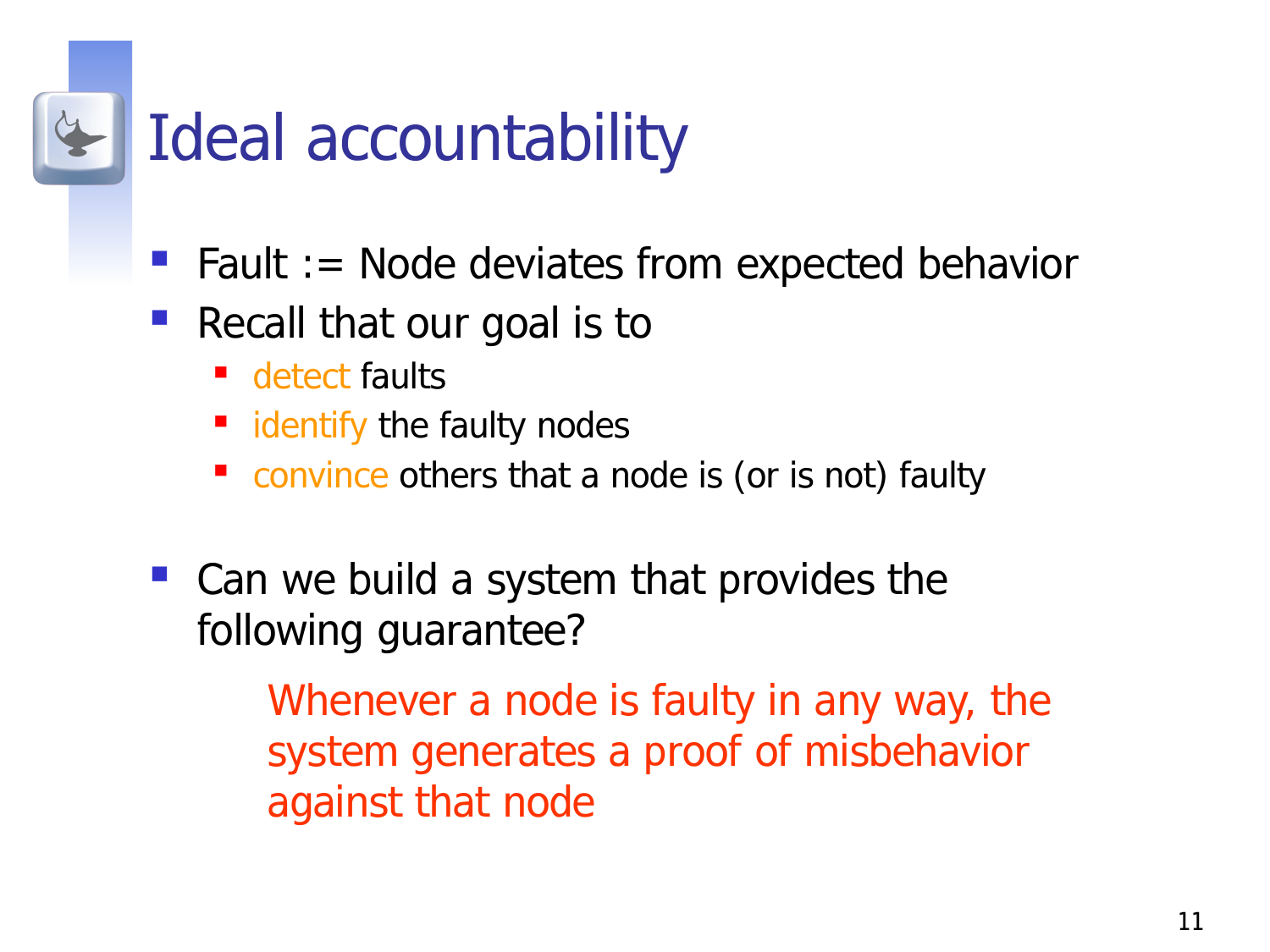

# Ideal accountability
Fault := Node deviates from expected behavior
Recall that our goal is to
detect faults
identify the faulty nodes
convince others that a node is (or is not) faulty

Can we build a system that provides the following guarantee?
Whenever a node is faulty in any way, the system generates a proof of misbehavior against that node
11